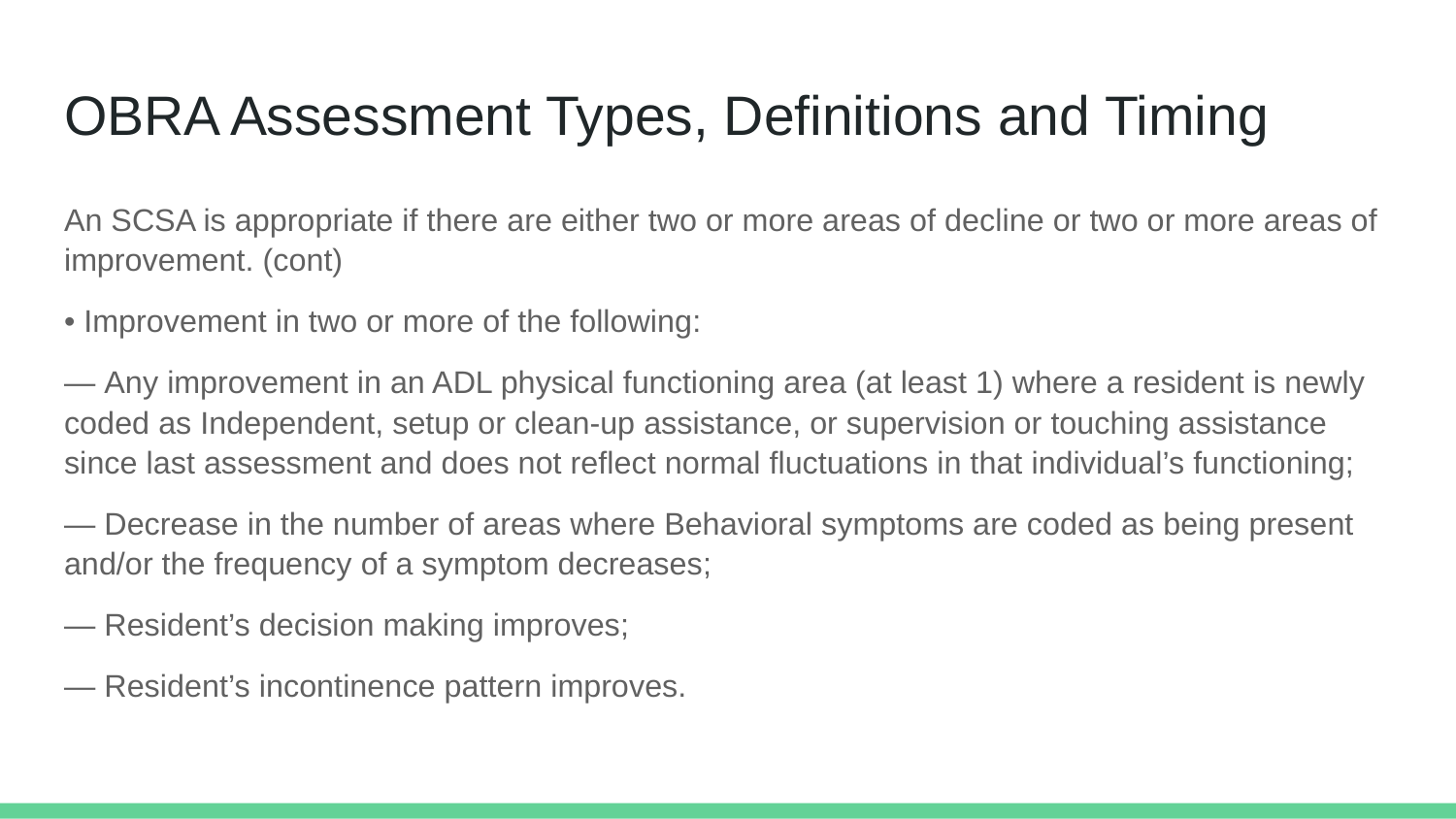

# OBRA Assessment Types, Definitions and Timing

An SCSA is appropriate if there are either two or more areas of decline or two or more areas of improvement. (cont)
• Improvement in two or more of the following:
— Any improvement in an ADL physical functioning area (at least 1) where a resident is newly coded as Independent, setup or clean-up assistance, or supervision or touching assistance since last assessment and does not reflect normal fluctuations in that individual’s functioning;
— Decrease in the number of areas where Behavioral symptoms are coded as being present and/or the frequency of a symptom decreases;
— Resident’s decision making improves;
— Resident’s incontinence pattern improves.